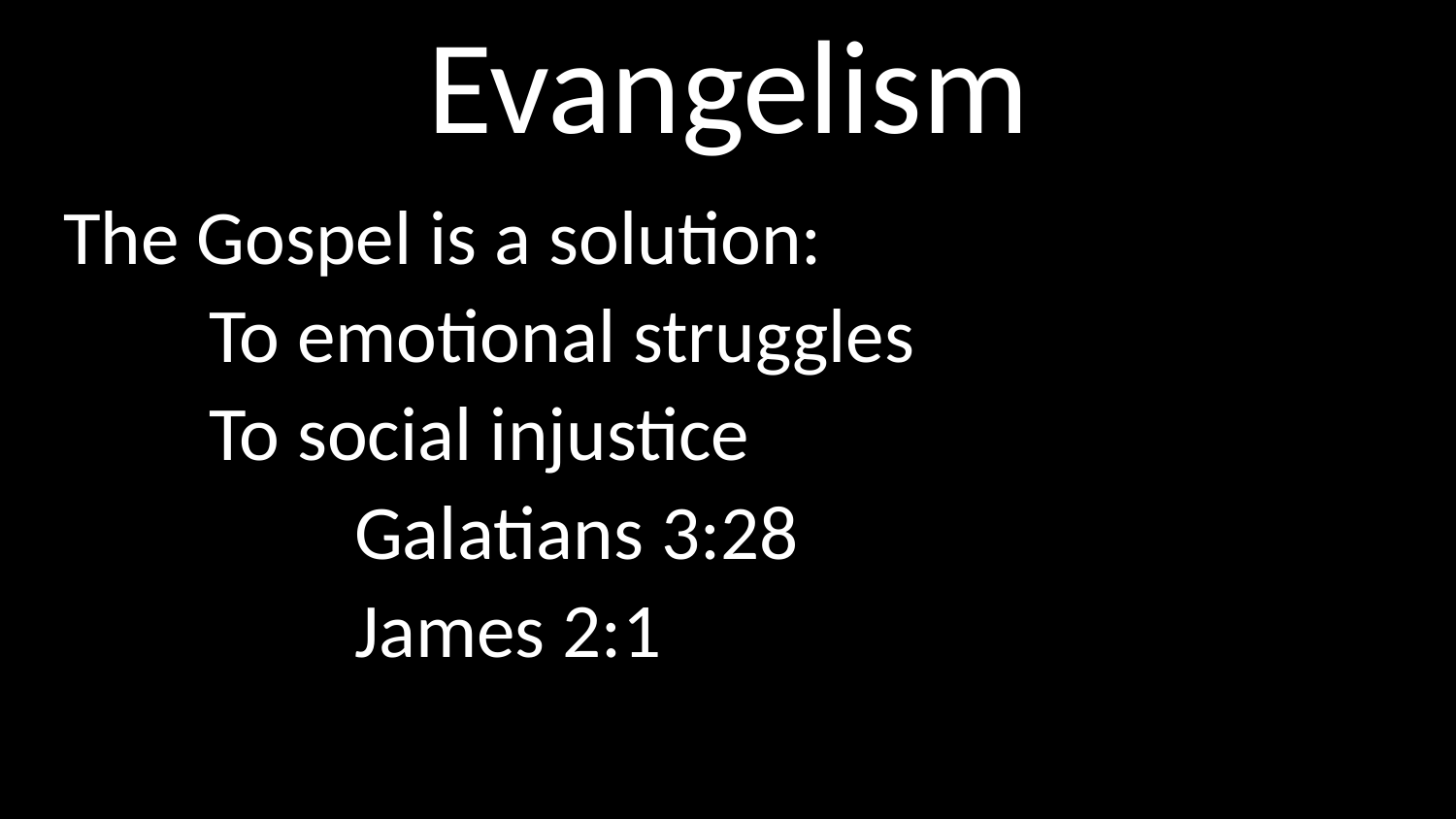

# Evangelism
The Gospel is a solution:
	To emotional struggles
	To social injustice
		Galatians 3:28
		James 2:1